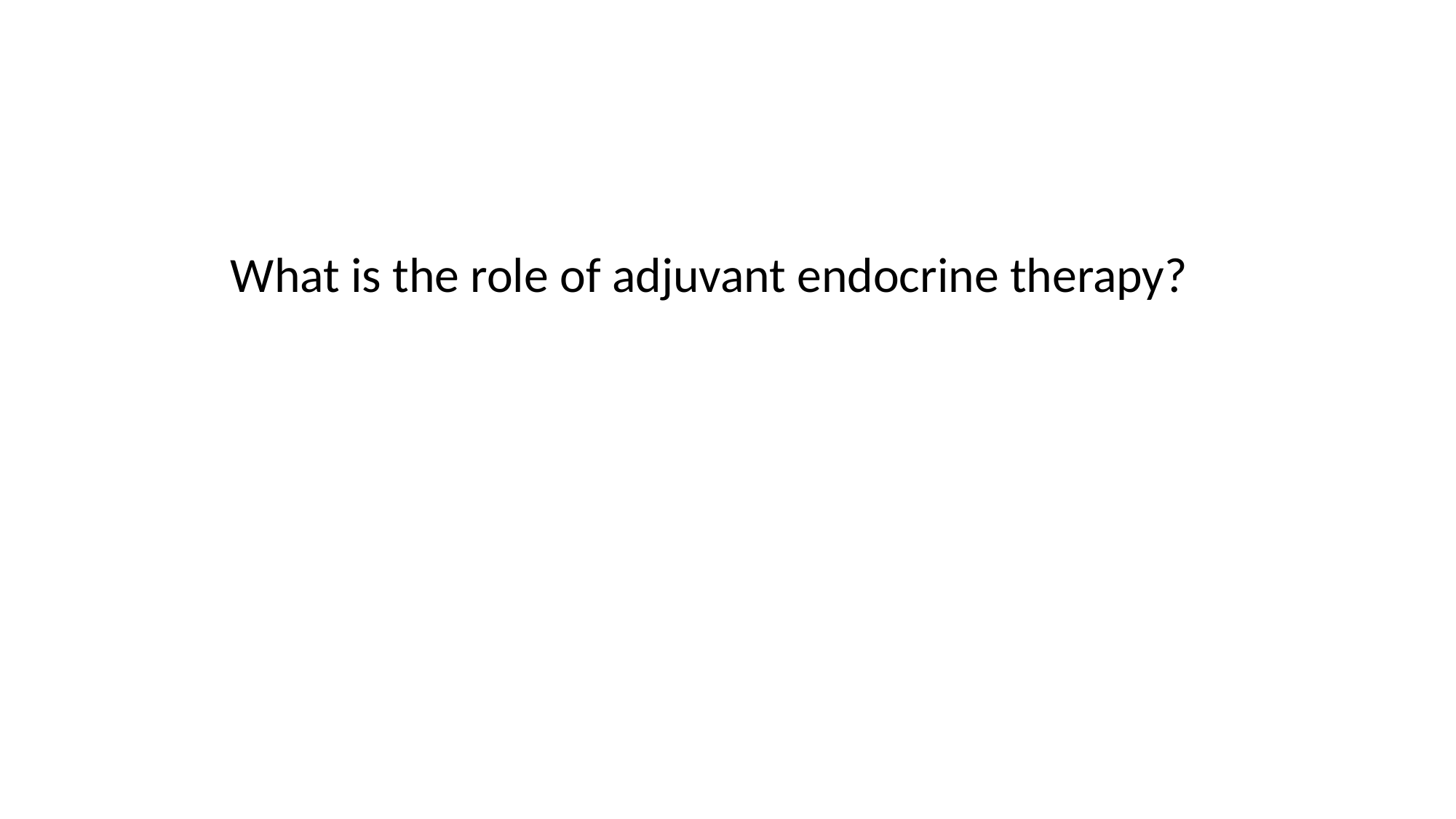

# What is the role of adjuvant endocrine therapy?